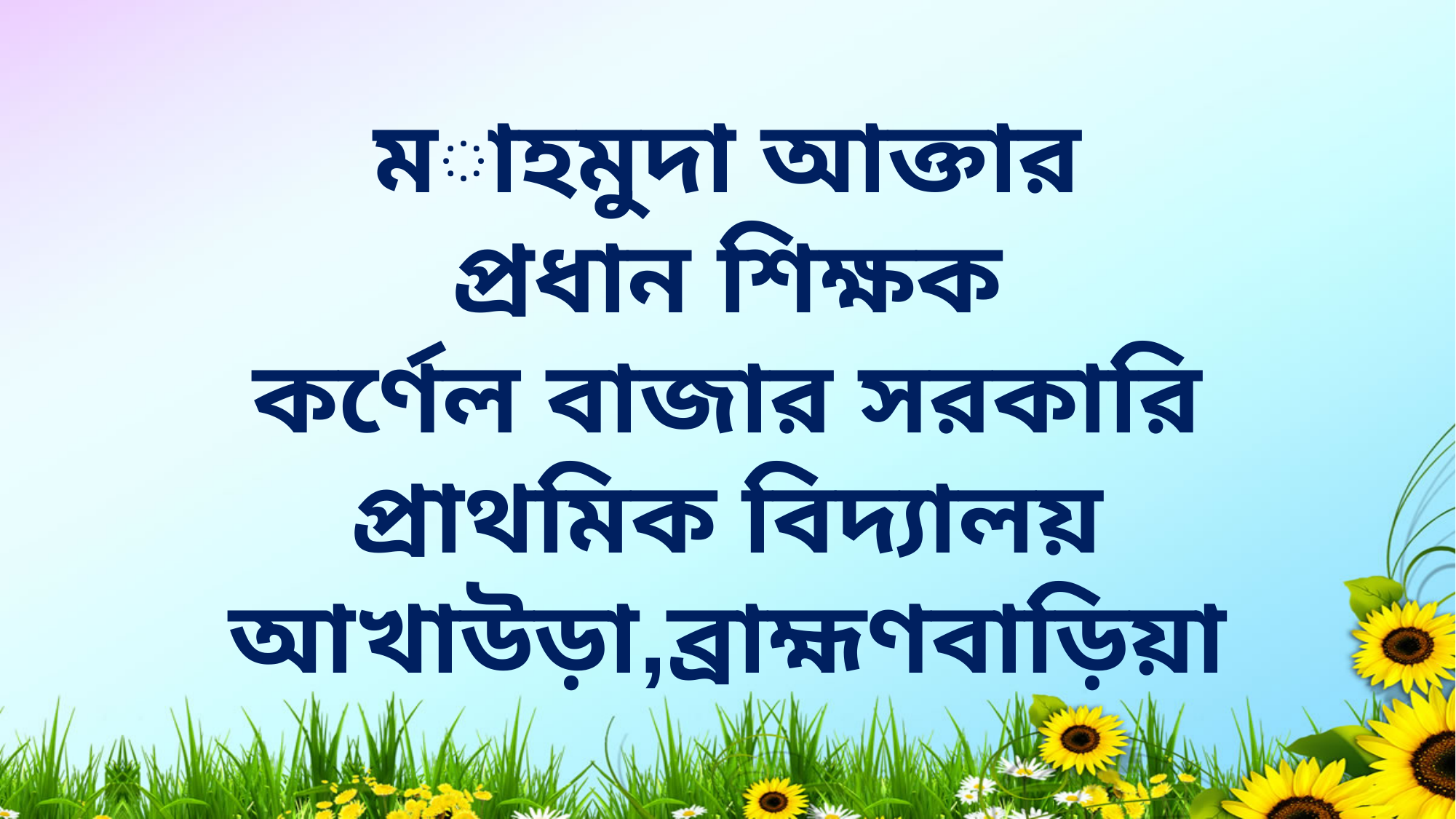

মাহমুদা আক্তার
প্রধান শিক্ষক
কর্ণেল বাজার সরকারি প্রাথমিক বিদ্যালয়
আখাউড়া,ব্রাহ্মণবাড়িয়া